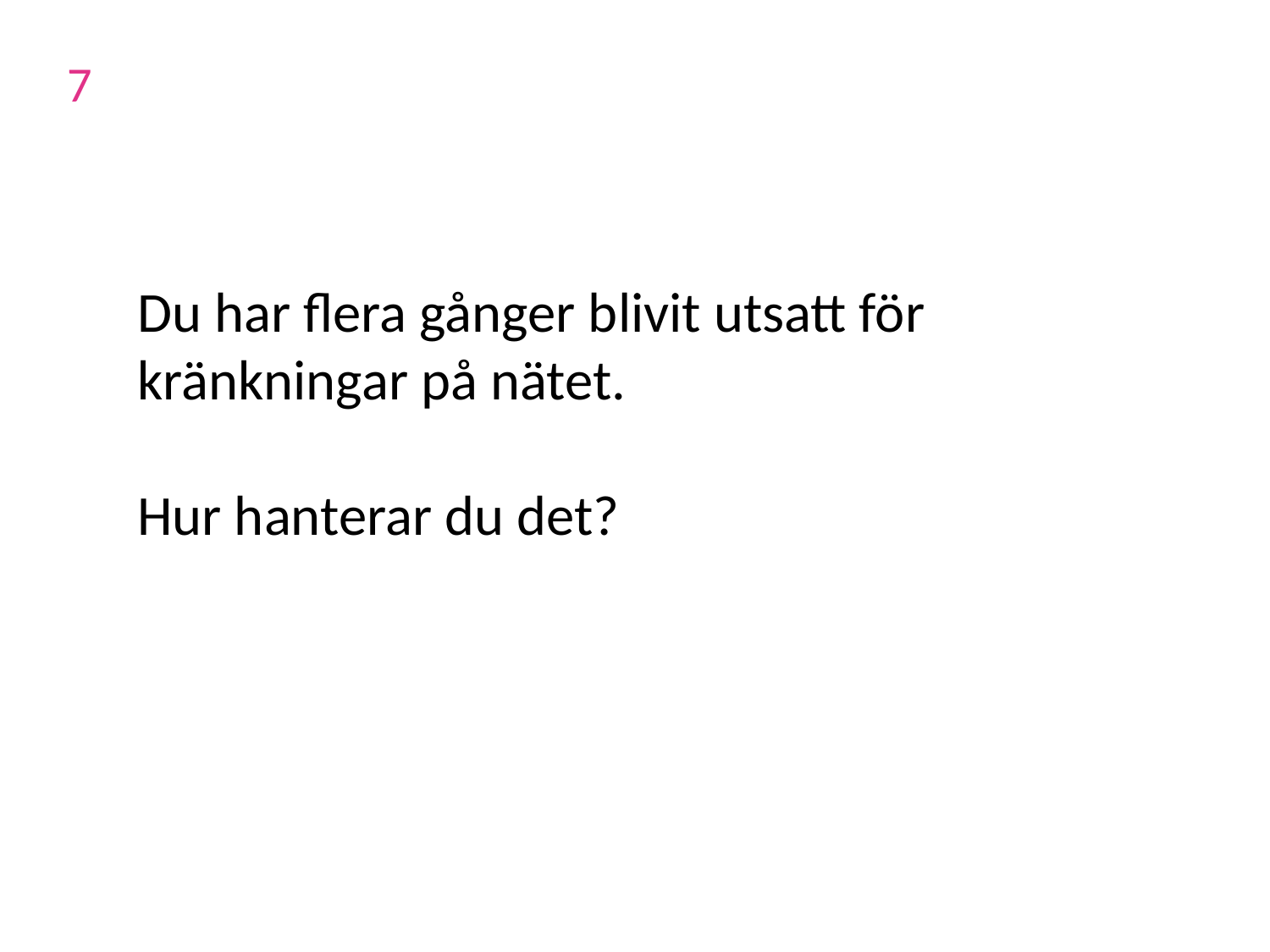

7
Du har flera gånger blivit utsatt för kränkningar på nätet.

Hur hanterar du det?